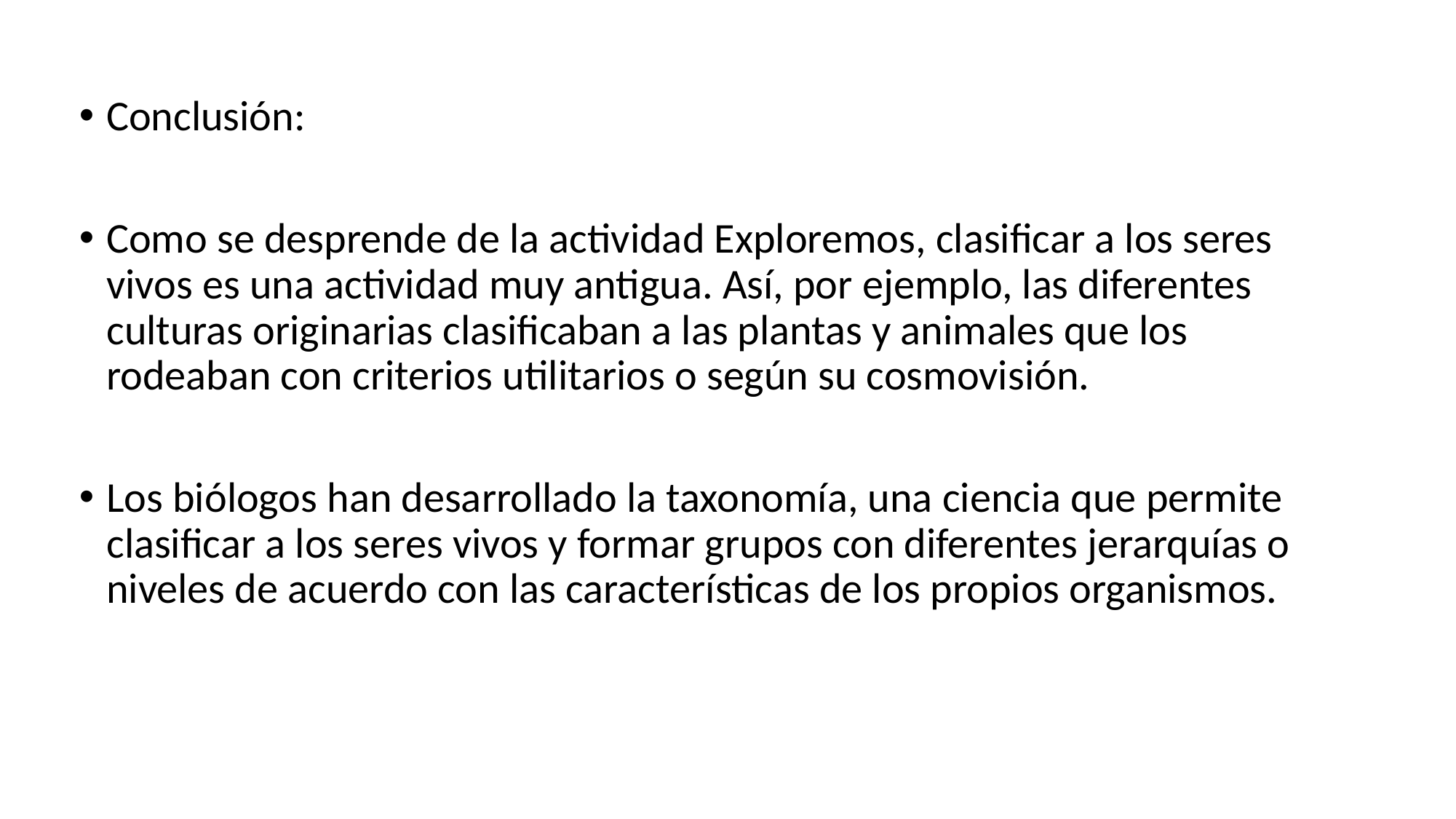

Conclusión:

Como se desprende de la actividad Exploremos, clasificar a los seres vivos es una actividad muy antigua. Así, por ejemplo, las diferentes culturas originarias clasificaban a las plantas y animales que los rodeaban con criterios utilitarios o según su cosmovisión.

Los biólogos han desarrollado la taxonomía, una ciencia que permite clasificar a los seres vivos y formar grupos con diferentes jerarquías o niveles de acuerdo con las características de los propios organismos.